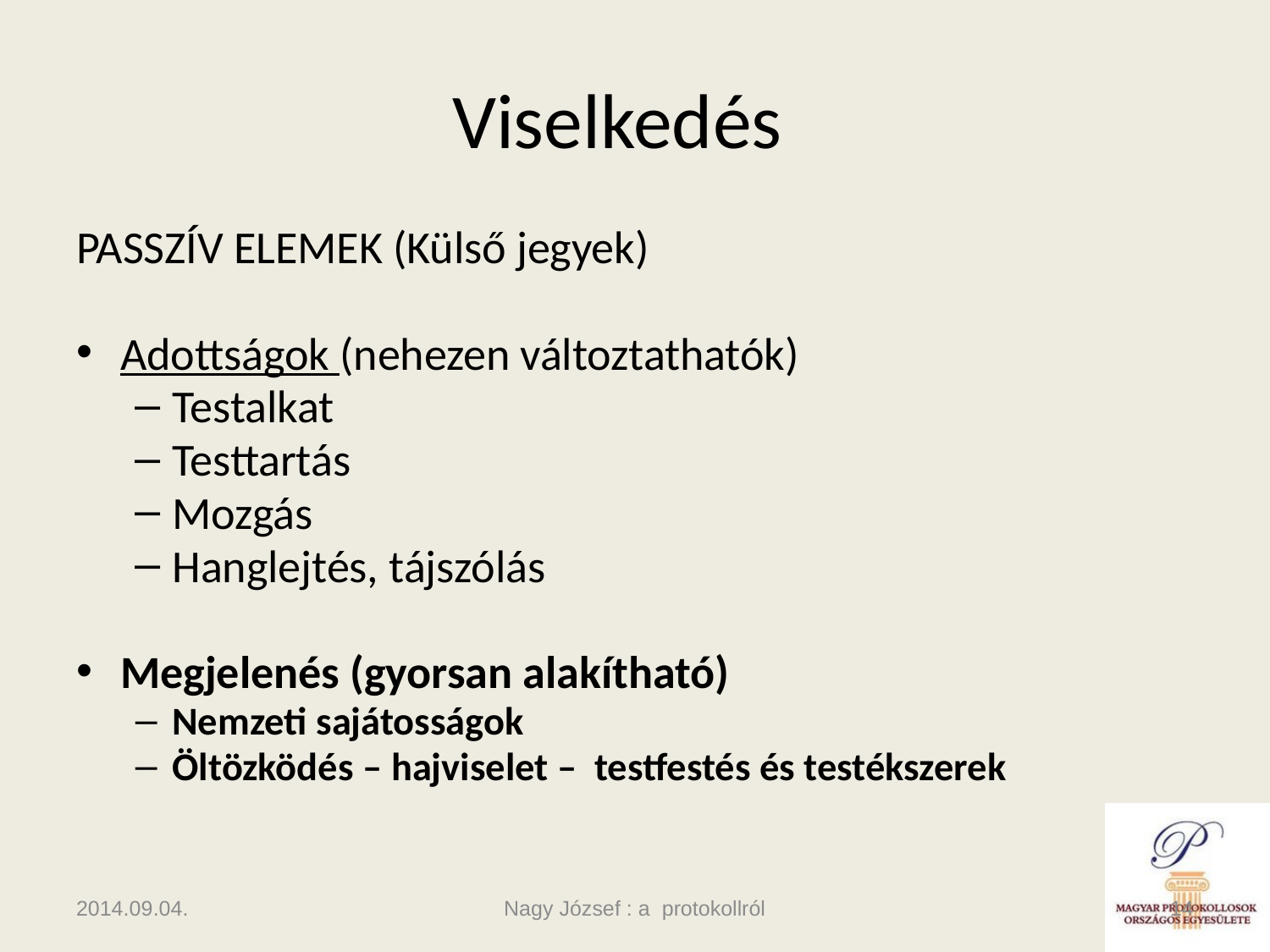

# Viselkedés
PASSZÍV ELEMEK (Külső jegyek)

Adottságok (nehezen változtathatók)
Testalkat
Testtartás
Mozgás
Hanglejtés, tájszólás

Megjelenés (gyorsan alakítható)
Nemzeti sajátosságok
Öltözködés – hajviselet –  testfestés és testékszerek

2014.09.04.
Nagy József : a  protokollról
14